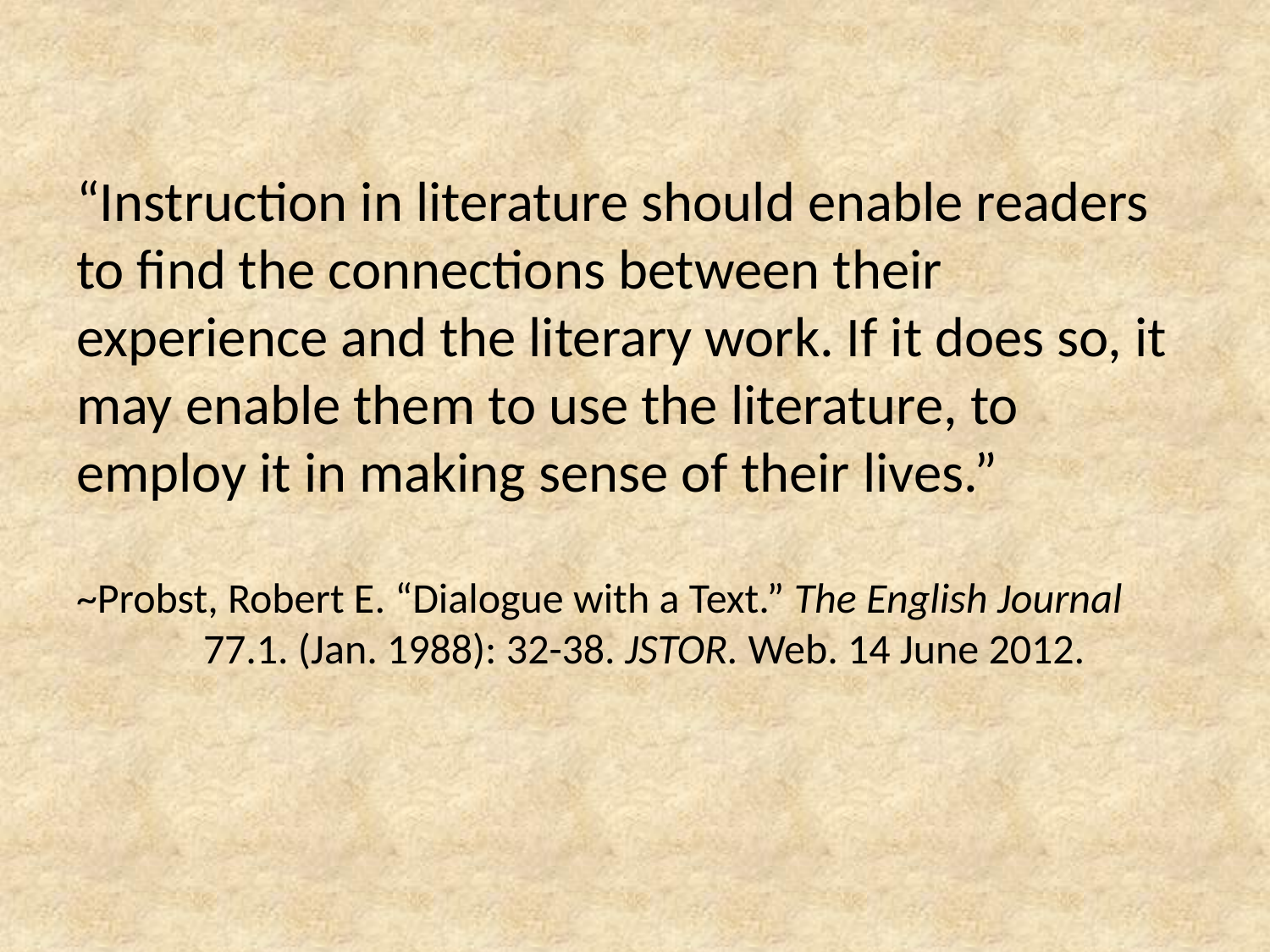

“Instruction in literature should enable readers to find the connections between their experience and the literary work. If it does so, it may enable them to use the literature, to employ it in making sense of their lives.”

~Probst, Robert E. “Dialogue with a Text.” The English Journal 	77.1. (Jan. 1988): 32-38. JSTOR. Web. 14 June 2012.